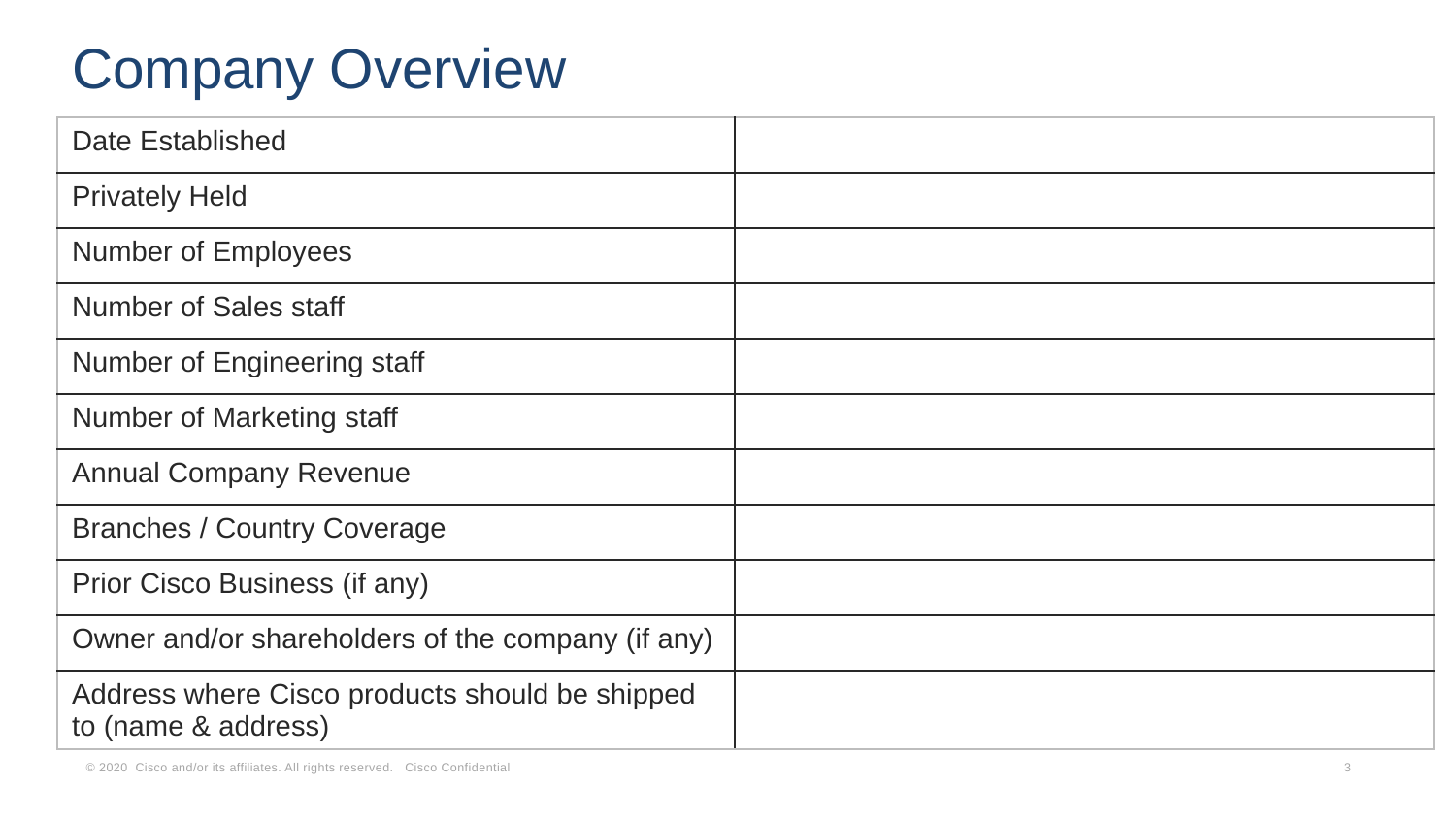

# Company Overview
| Date Established |  |
| --- | --- |
| Privately Held |  |
| Number of Employees |  |
| Number of Sales staff |  |
| Number of Engineering staff |  |
| Number of Marketing staff |  |
| Annual Company Revenue |  |
| Branches / Country Coverage |  |
| Prior Cisco Business (if any) |  |
| Owner and/or shareholders of the company (if any) |  |
| Address where Cisco products should be shipped to (name & address) |  |